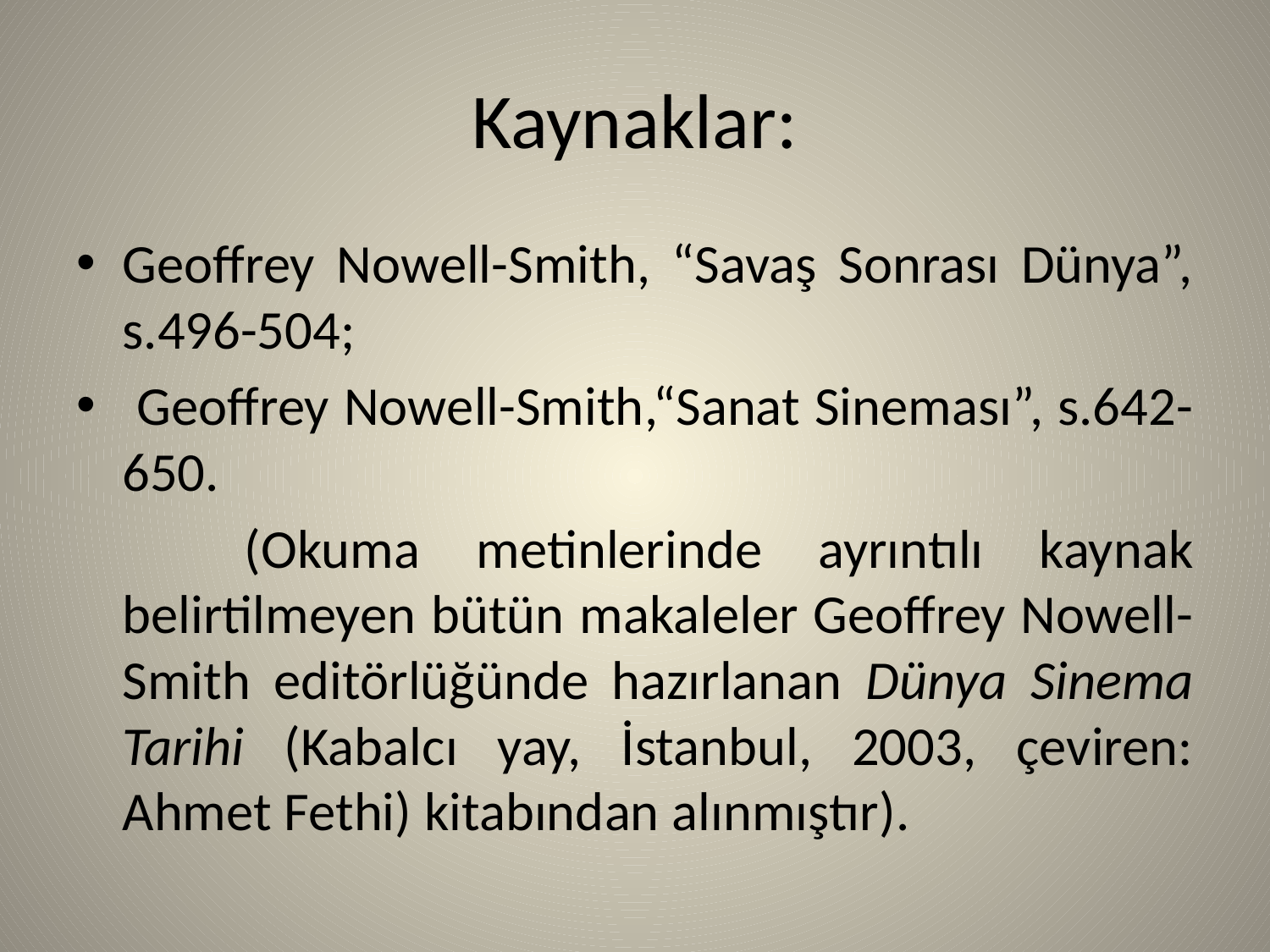

# Kaynaklar:
Geoffrey Nowell-Smith, “Savaş Sonrası Dünya”, s.496-504;
 Geoffrey Nowell-Smith,“Sanat Sineması”, s.642-650.
   (Okuma metinlerinde ayrıntılı kaynak belirtilmeyen bütün makaleler Geoffrey Nowell-Smith editörlüğünde hazırlanan Dünya Sinema Tarihi (Kabalcı yay, İstanbul, 2003, çeviren: Ahmet Fethi) kitabından alınmıştır).